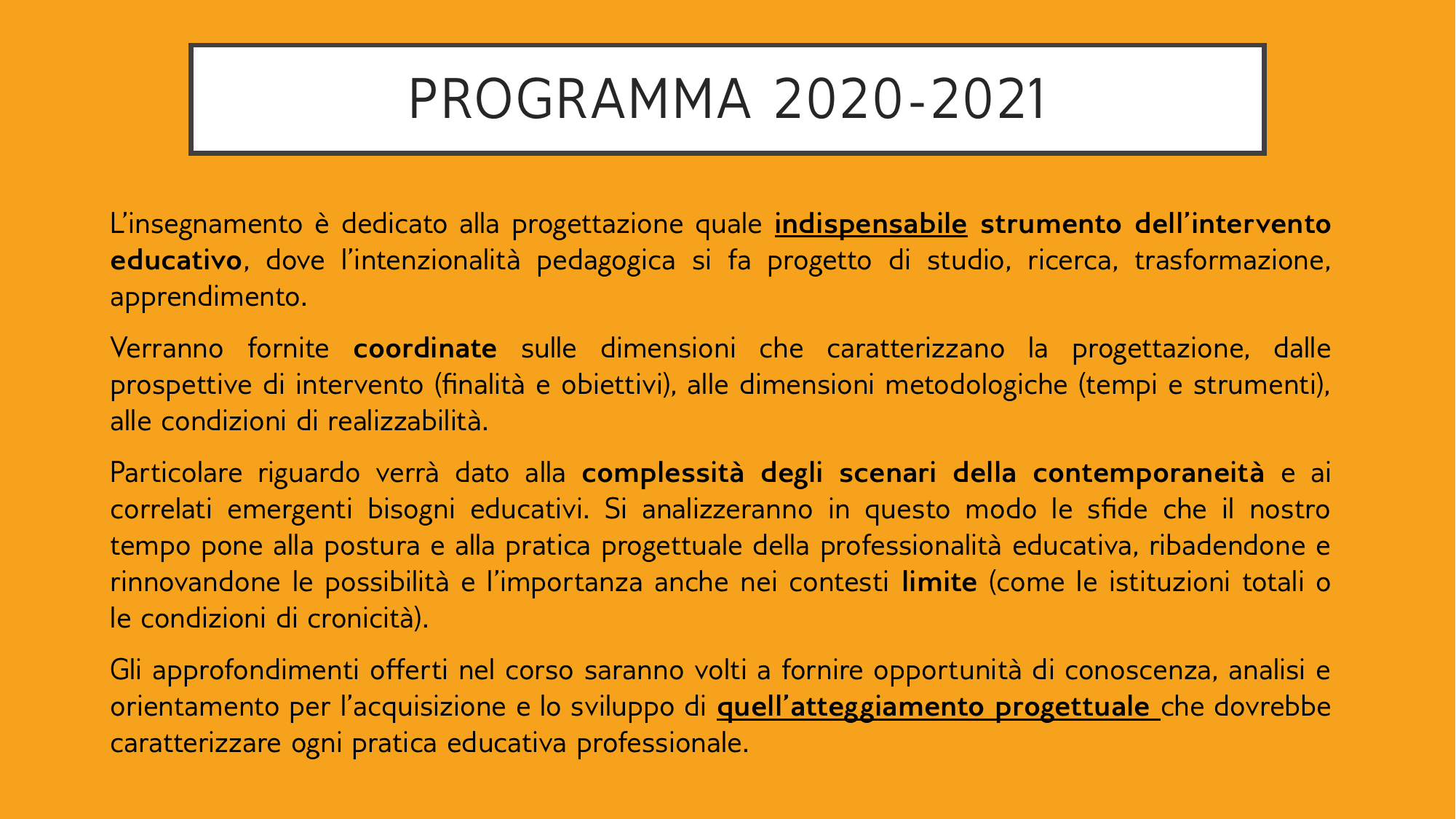

# PROGRAMMA 2020-2021
L’insegnamento è dedicato alla progettazione quale indispensabile strumento dell’intervento educativo, dove l’intenzionalità pedagogica si fa progetto di studio, ricerca, trasformazione, apprendimento.
Verranno fornite coordinate sulle dimensioni che caratterizzano la progettazione, dalle prospettive di intervento (finalità e obiettivi), alle dimensioni metodologiche (tempi e strumenti), alle condizioni di realizzabilità.
Particolare riguardo verrà dato alla complessità degli scenari della contemporaneità e ai correlati emergenti bisogni educativi. Si analizzeranno in questo modo le sfide che il nostro tempo pone alla postura e alla pratica progettuale della professionalità educativa, ribadendone e rinnovandone le possibilità e l’importanza anche nei contesti limite (come le istituzioni totali o le condizioni di cronicità).
Gli approfondimenti offerti nel corso saranno volti a fornire opportunità di conoscenza, analisi e orientamento per l’acquisizione e lo sviluppo di quell’atteggiamento progettuale che dovrebbe caratterizzare ogni pratica educativa professionale.